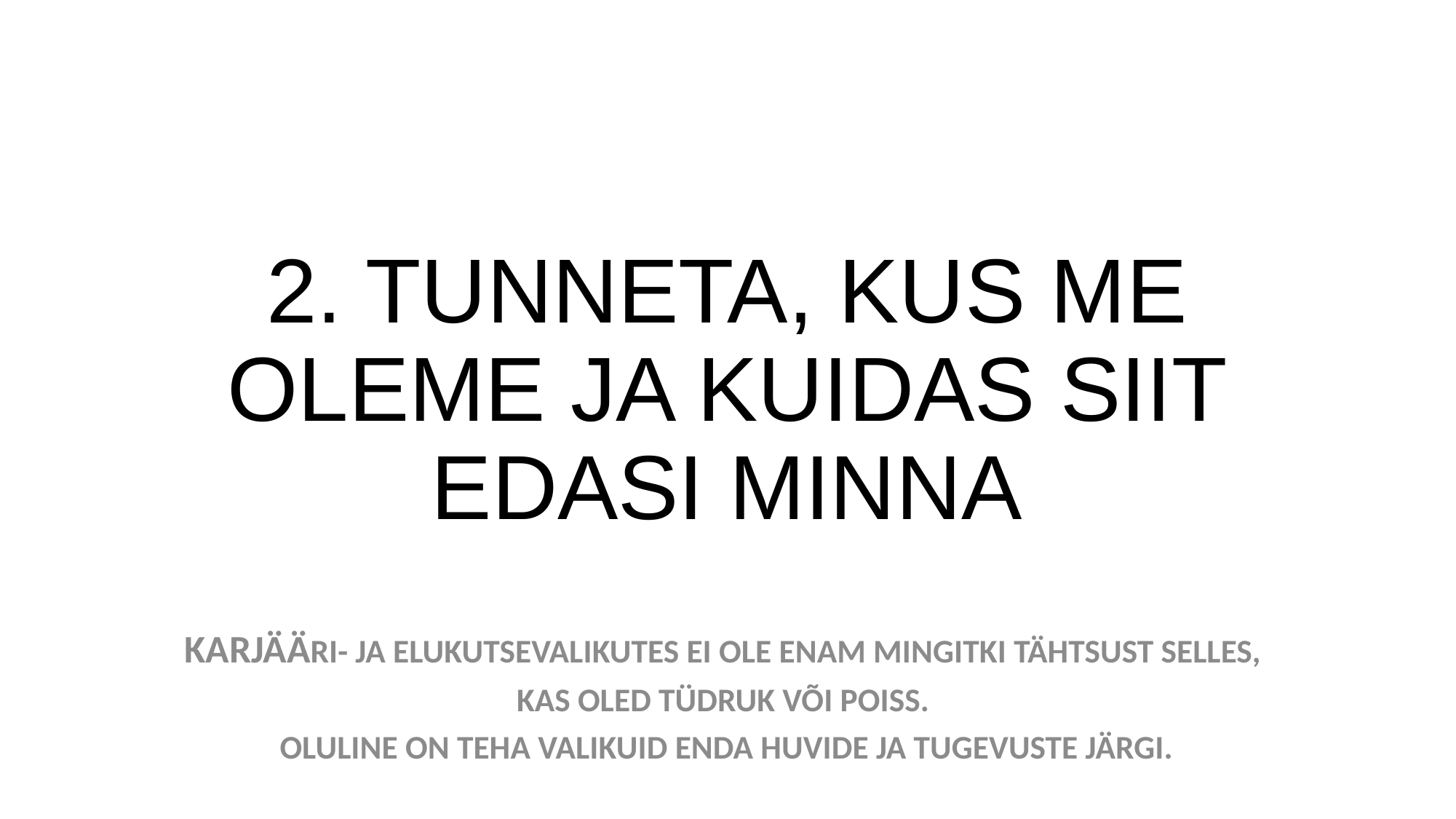

# 2. TUNNETA, KUS ME OLEME JA KUIDAS SIIT EDASI MINNA
KARJÄÄRI- JA ELUKUTSEVALIKUTES EI OLE ENAM MINGITKI TÄHTSUST SELLES,
KAS OLED TÜDRUK VÕI POISS.
OLULINE ON TEHA VALIKUID ENDA HUVIDE JA TUGEVUSTE JÄRGI.